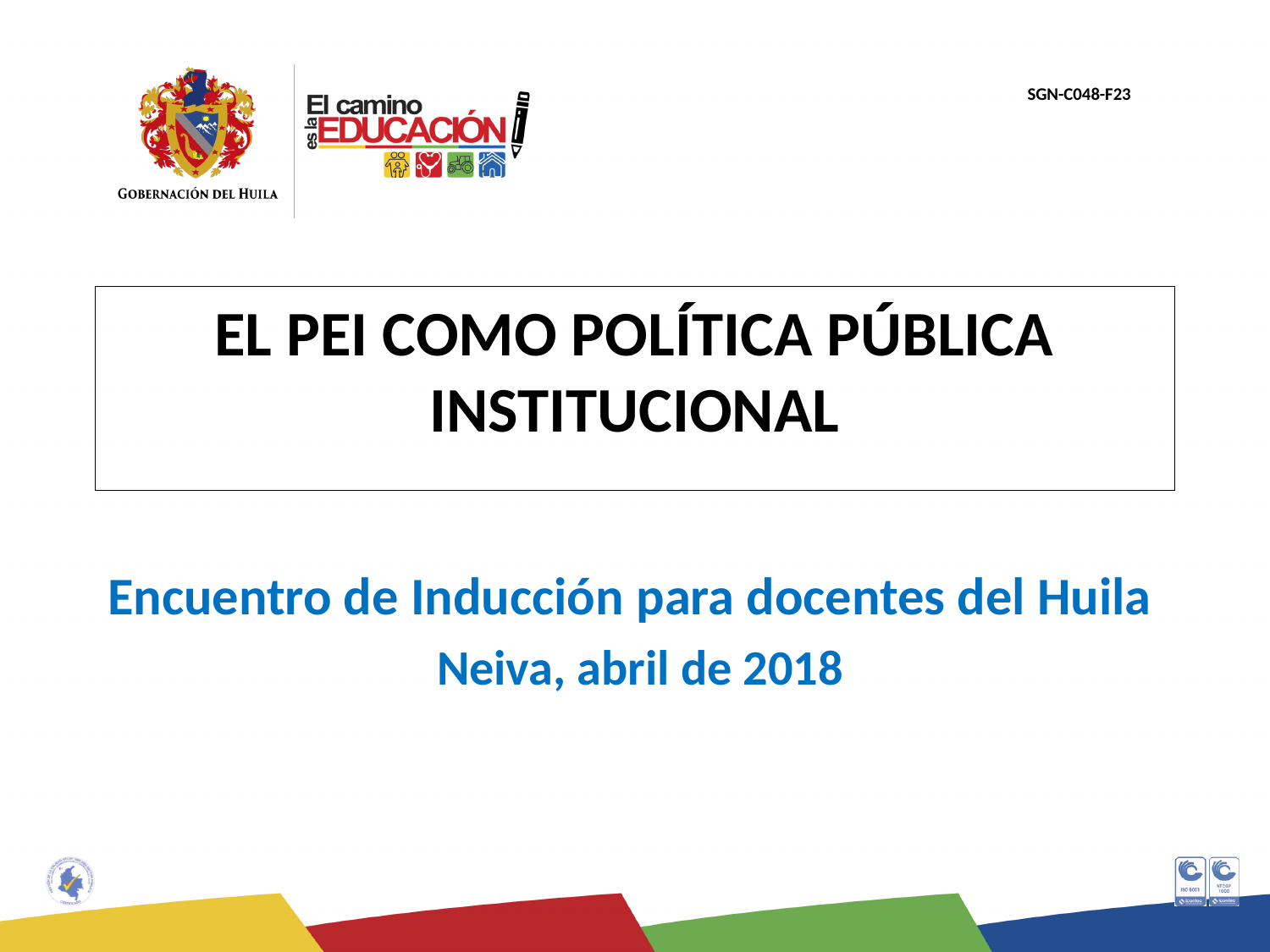

# EL PEI COMO POLÍTICA PÚBLICA INSTITUCIONAL
Encuentro de Inducción para docentes del Huila
Neiva, abril de 2018